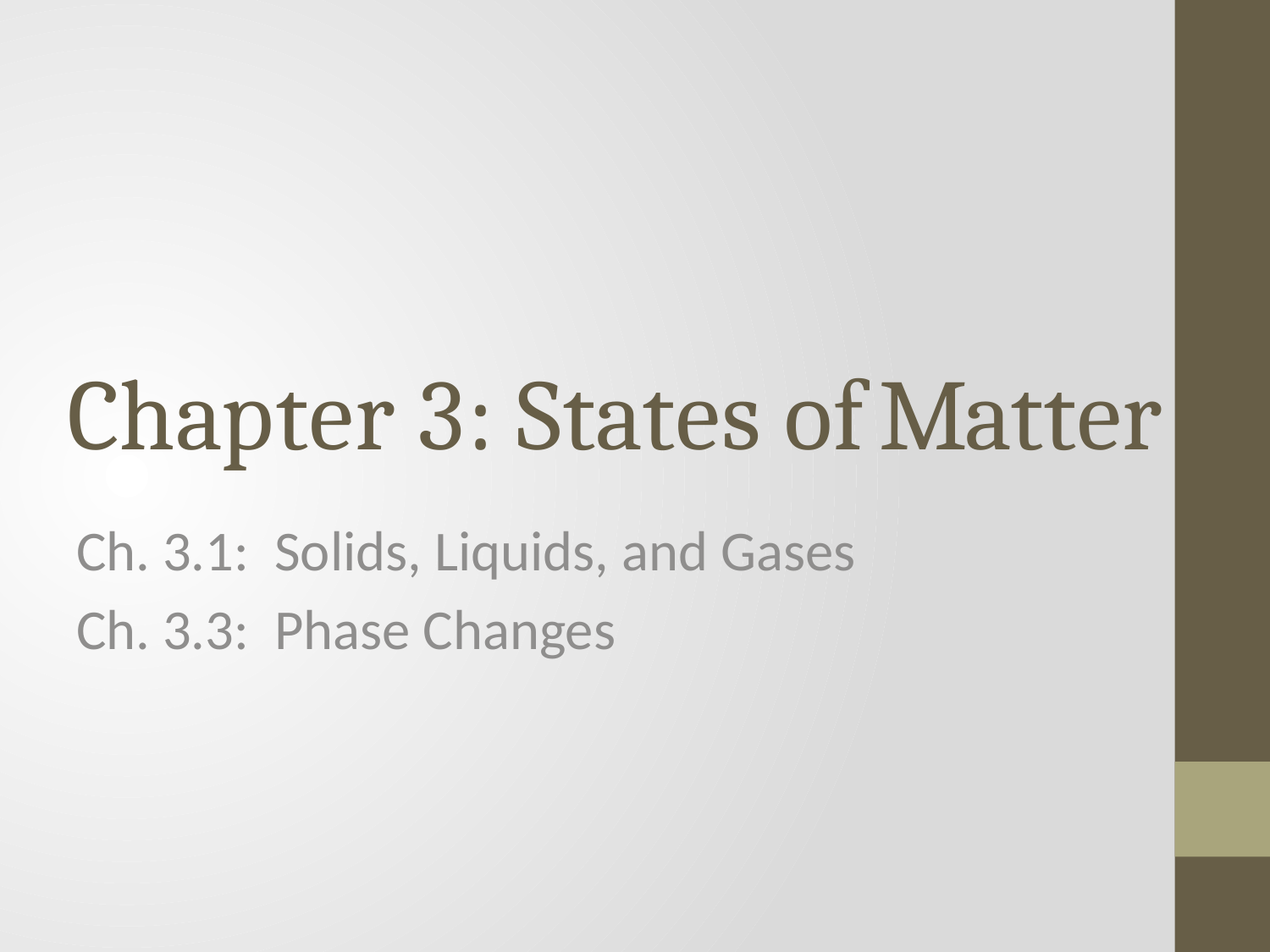

# Chapter 3: States of Matter
Ch. 3.1:  Solids, Liquids, and Gases
Ch. 3.3:  Phase Changes